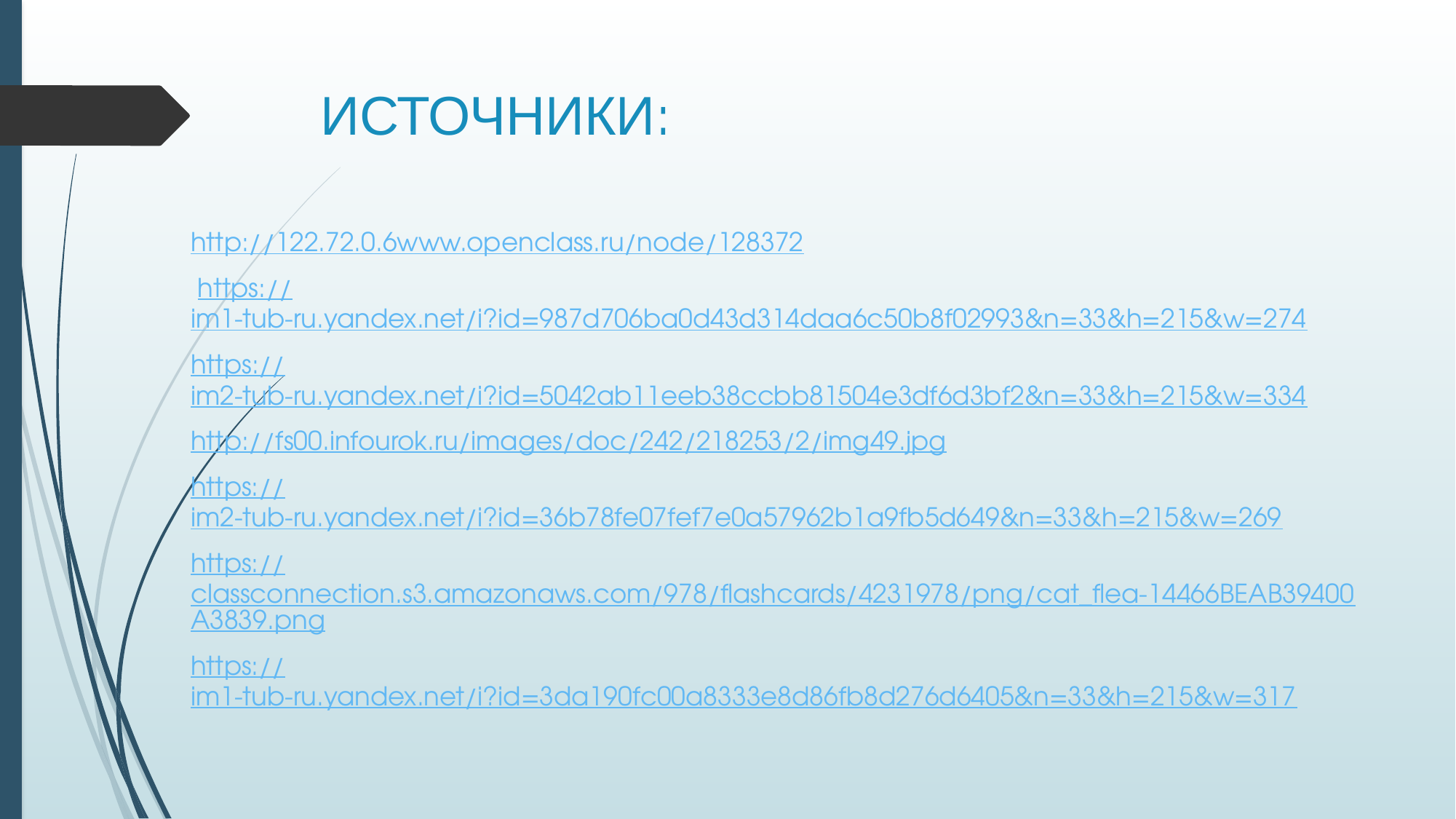

# ИСТОЧНИКИ:

http://122.72.0.6www.openclass.ru/node/128372
 https://im1-tub-ru.yandex.net/i?id=987d706ba0d43d314daa6c50b8f02993&n=33&h=215&w=274
https://im2-tub-ru.yandex.net/i?id=5042ab11eeb38ccbb81504e3df6d3bf2&n=33&h=215&w=334
http://fs00.infourok.ru/images/doc/242/218253/2/img49.jpg
https://im2-tub-ru.yandex.net/i?id=36b78fe07fef7e0a57962b1a9fb5d649&n=33&h=215&w=269
https://classconnection.s3.amazonaws.com/978/flashcards/4231978/png/cat_flea-14466BEAB39400A3839.png
https://im1-tub-ru.yandex.net/i?id=3da190fc00a8333e8d86fb8d276d6405&n=33&h=215&w=317